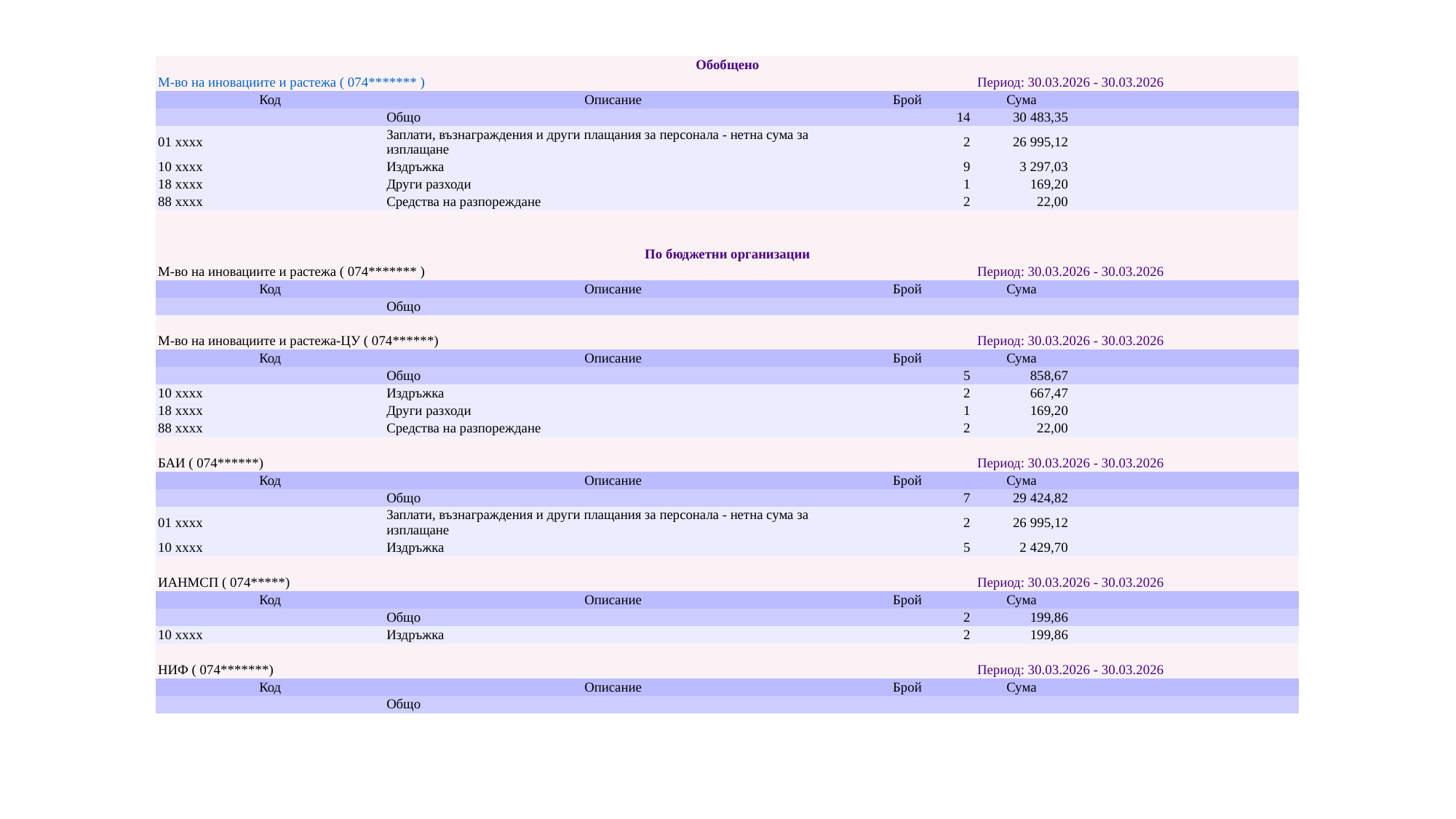

| Обобщено |  |  |  |  |
| --- | --- | --- | --- | --- |
| М-во на иновациите и растежа ( 074\*\*\*\*\*\*\* ) |  | Период: 30.03.2026 - 30.03.2026 |  |  |
| Код | Описание | Брой | Сума |  |
|  | Общо | 14 | 30 483,35 |  |
| 01 xxxx | Заплати, възнаграждения и други плащания за персонала - нетна сума за изплащане | 2 | 26 995,12 |  |
| 10 xxxx | Издръжка | 9 | 3 297,03 |  |
| 18 xxxx | Други разходи | 1 | 169,20 |  |
| 88 xxxx | Средства на разпореждане | 2 | 22,00 |  |
|  |  |  |  |  |
|  |  |  |  |  |
| По бюджетни организации |  |  |  |  |
| М-во на иновациите и растежа ( 074\*\*\*\*\*\*\* ) |  | Период: 30.03.2026 - 30.03.2026 |  |  |
| Код | Описание | Брой | Сума |  |
|  | Общо |  |  |  |
|  |  |  |  |  |
| М-во на иновациите и растежа-ЦУ ( 074\*\*\*\*\*\*) |  | Период: 30.03.2026 - 30.03.2026 |  |  |
| Код | Описание | Брой | Сума |  |
|  | Общо | 5 | 858,67 |  |
| 10 xxxx | Издръжка | 2 | 667,47 |  |
| 18 xxxx | Други разходи | 1 | 169,20 |  |
| 88 xxxx | Средства на разпореждане | 2 | 22,00 |  |
|  |  |  |  |  |
| БАИ ( 074\*\*\*\*\*\*) |  | Период: 30.03.2026 - 30.03.2026 |  |  |
| Код | Описание | Брой | Сума |  |
|  | Общо | 7 | 29 424,82 |  |
| 01 xxxx | Заплати, възнаграждения и други плащания за персонала - нетна сума за изплащане | 2 | 26 995,12 |  |
| 10 xxxx | Издръжка | 5 | 2 429,70 |  |
|  |  |  |  |  |
| ИАНМСП ( 074\*\*\*\*\*) |  | Период: 30.03.2026 - 30.03.2026 |  |  |
| Код | Описание | Брой | Сума |  |
|  | Общо | 2 | 199,86 |  |
| 10 xxxx | Издръжка | 2 | 199,86 |  |
|  |  |  |  |  |
| НИФ ( 074\*\*\*\*\*\*\*) |  | Период: 30.03.2026 - 30.03.2026 |  |  |
| Код | Описание | Брой | Сума |  |
|  | Общо |  |  |  |
#